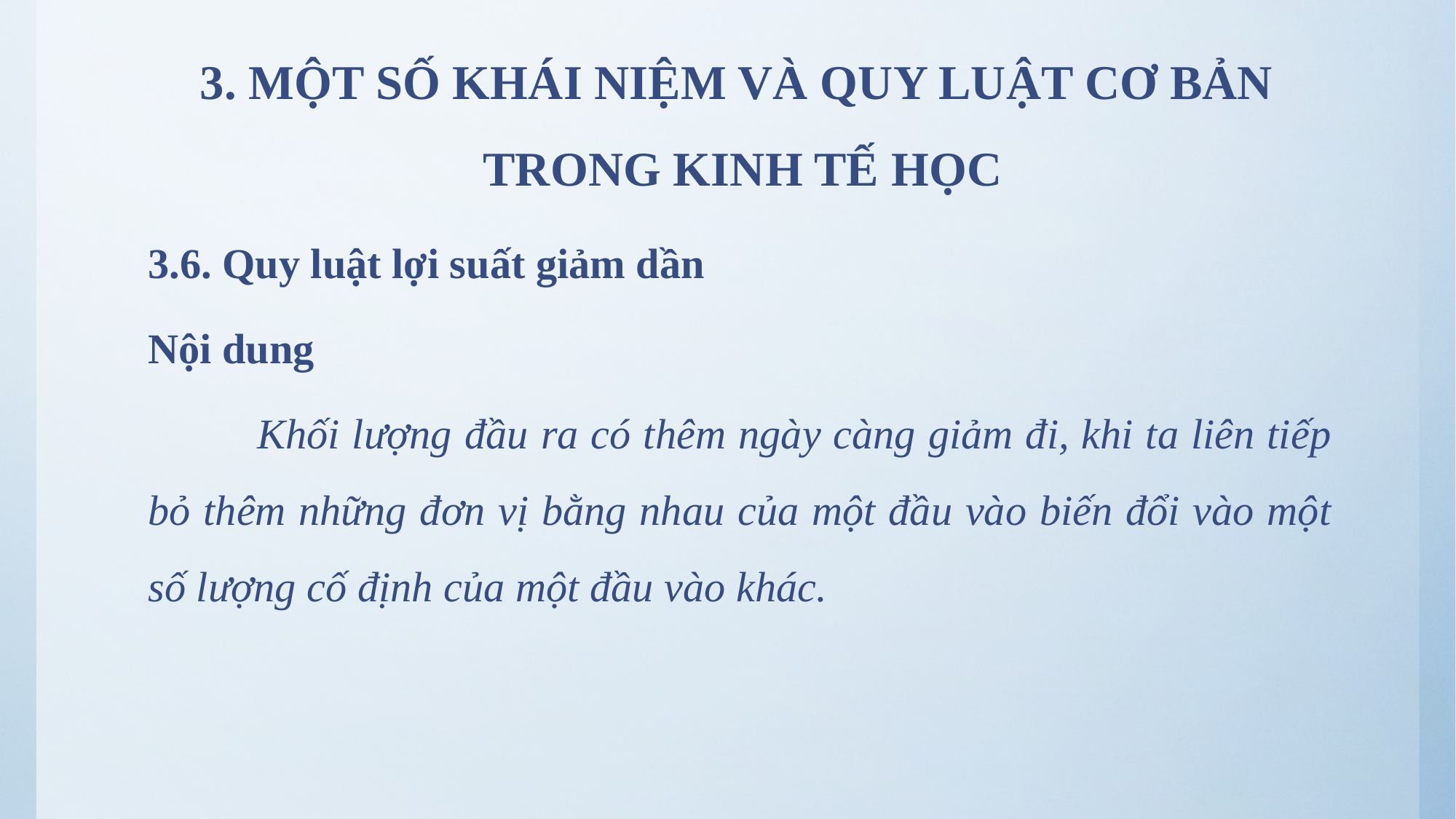

# 3. MỘT SỐ KHÁI NIỆM VÀ QUY LUẬT CƠ BẢN TRONG KINH TẾ HỌC
3.6. Quy luật lợi suất giảm dần
Nội dung
	Khối lượng đầu ra có thêm ngày càng giảm đi, khi ta liên tiếp bỏ thêm những đơn vị bằng nhau của một đầu vào biến đổi vào một số lượng cố định của một đầu vào khác.